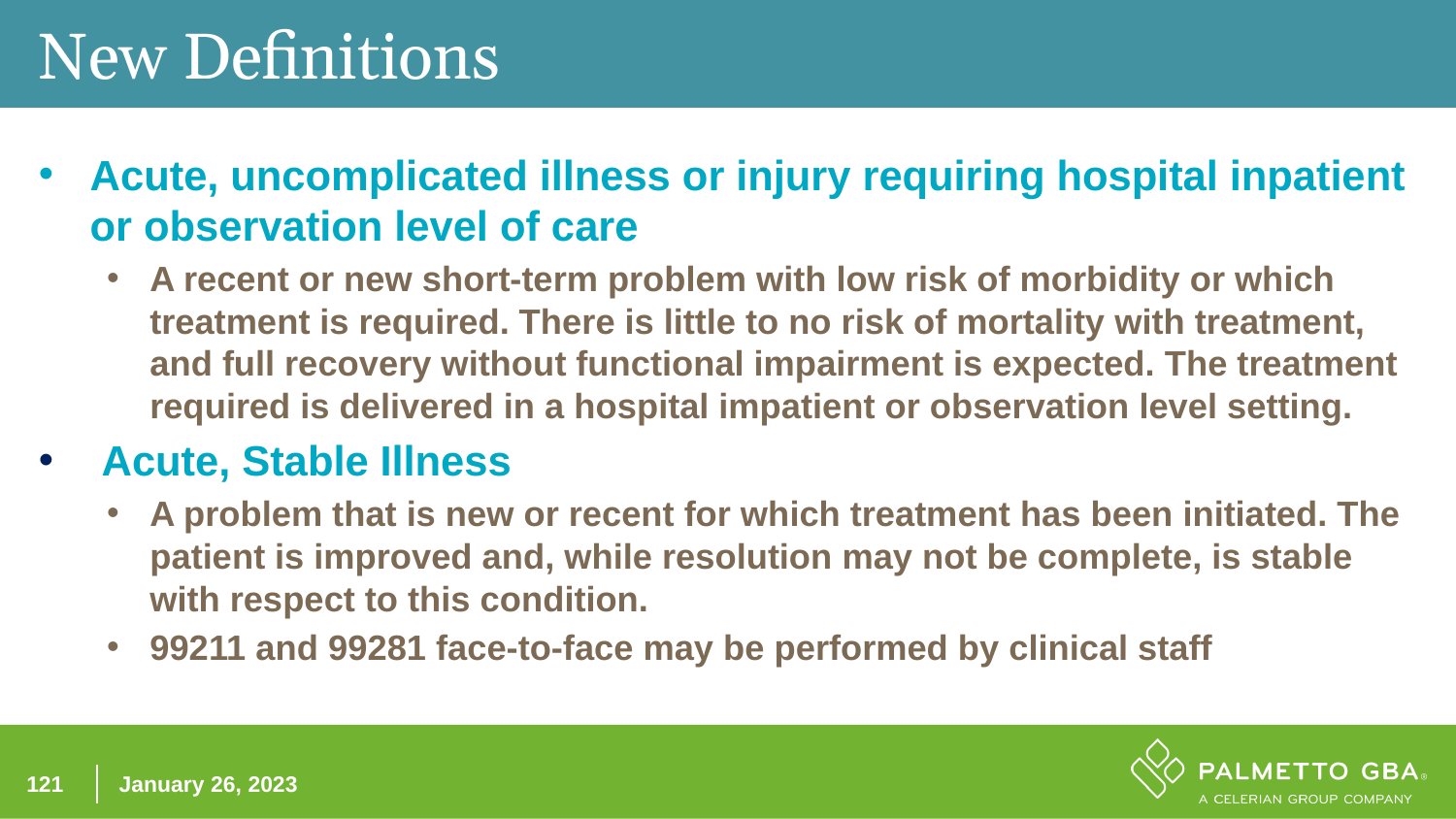

New Definitions
Acute, uncomplicated illness or injury requiring hospital inpatient or observation level of care
A recent or new short-term problem with low risk of morbidity or which treatment is required. There is little to no risk of mortality with treatment, and full recovery without functional impairment is expected. The treatment required is delivered in a hospital impatient or observation level setting.
 Acute, Stable Illness
A problem that is new or recent for which treatment has been initiated. The patient is improved and, while resolution may not be complete, is stable with respect to this condition.
99211 and 99281 face-to-face may be performed by clinical staff